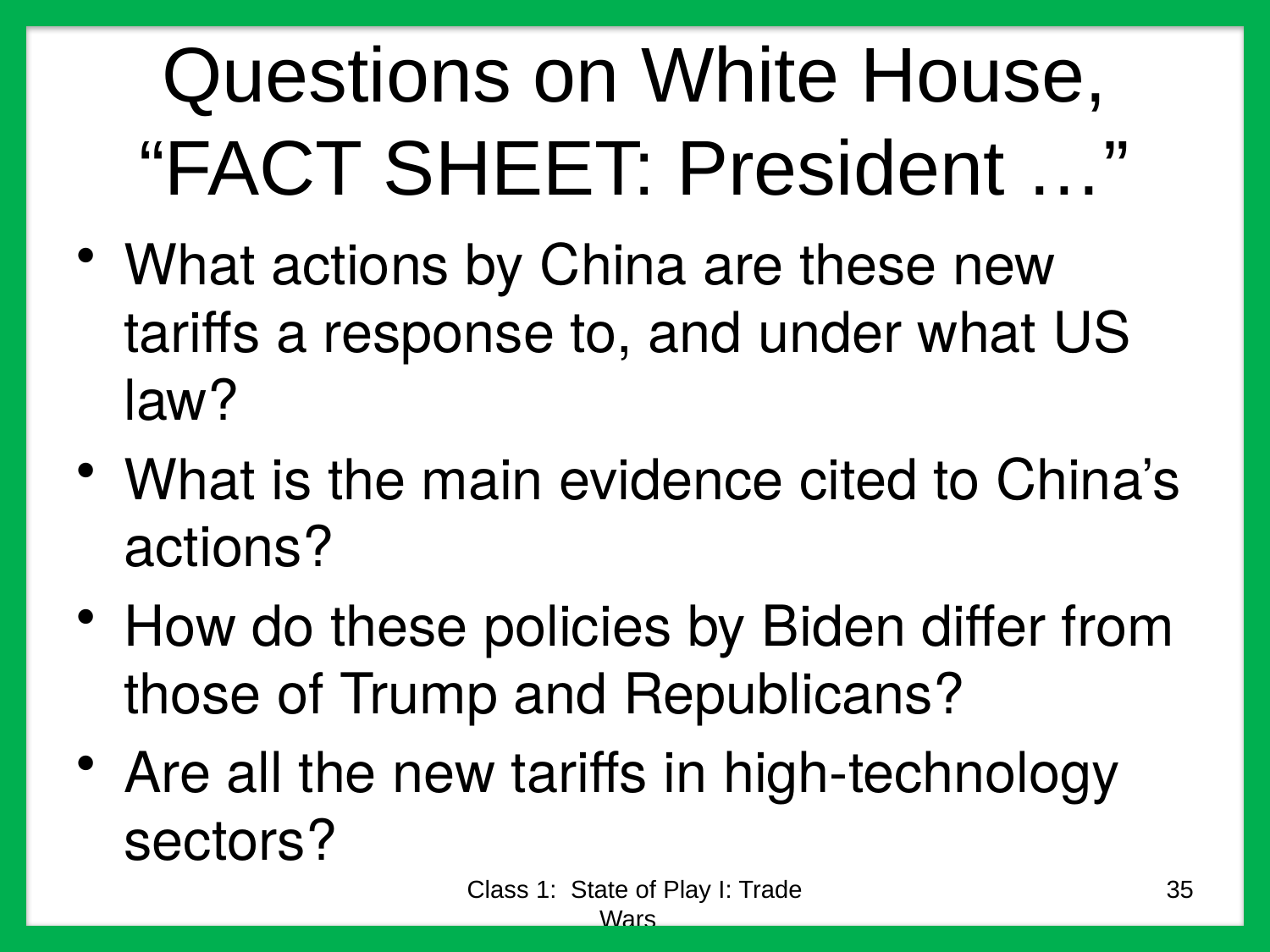

# Questions on White House, “FACT SHEET: President …”
What actions by China are these new tariffs a response to, and under what US law?
What is the main evidence cited to China’s actions?
How do these policies by Biden differ from those of Trump and Republicans?
Are all the new tariffs in high-technology sectors?

Class 1:  State of Play I: Trade Wars
35